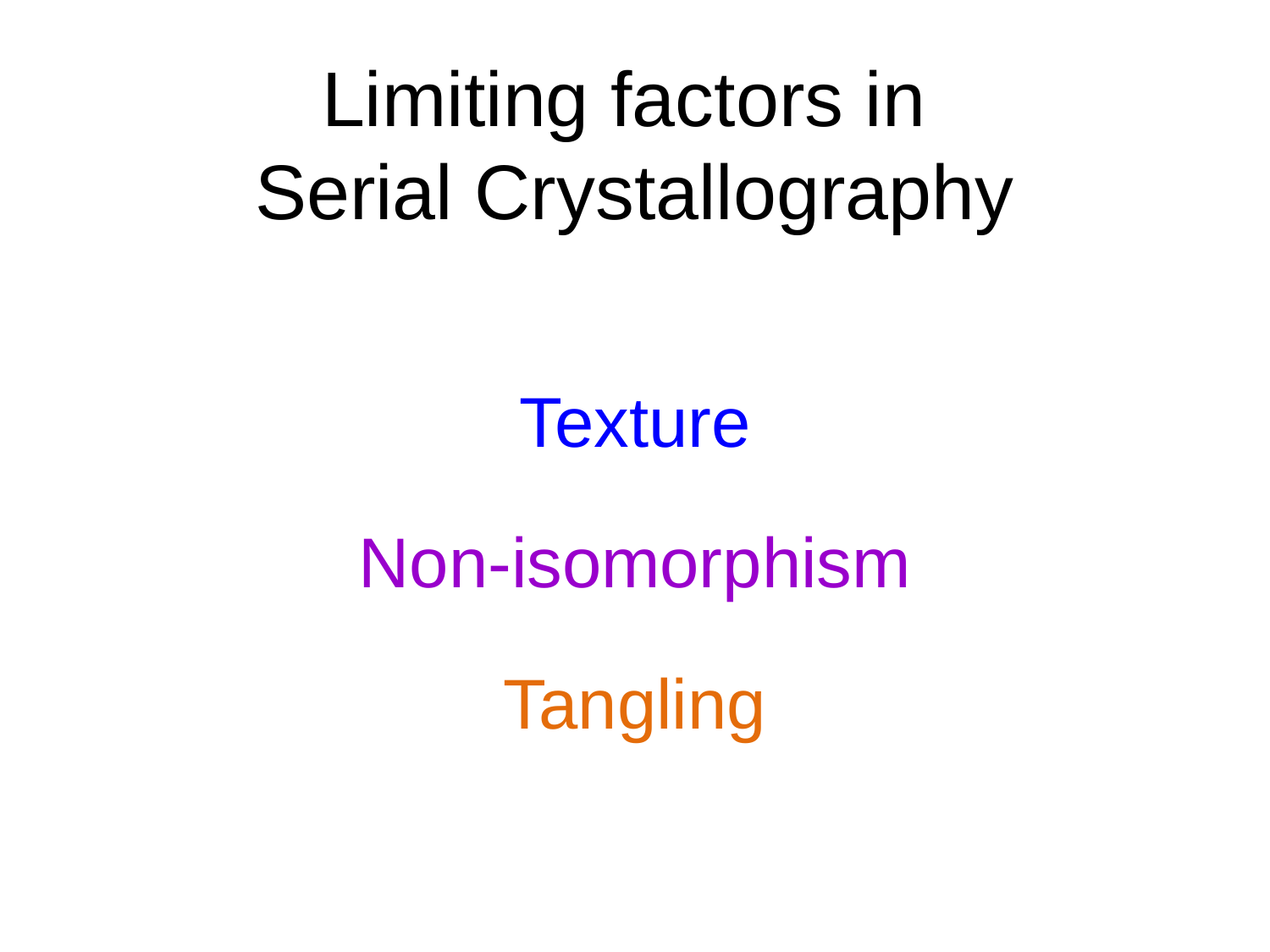

# Limiting factors in Serial Crystallography
Texture
Non-isomorphism
Tangling